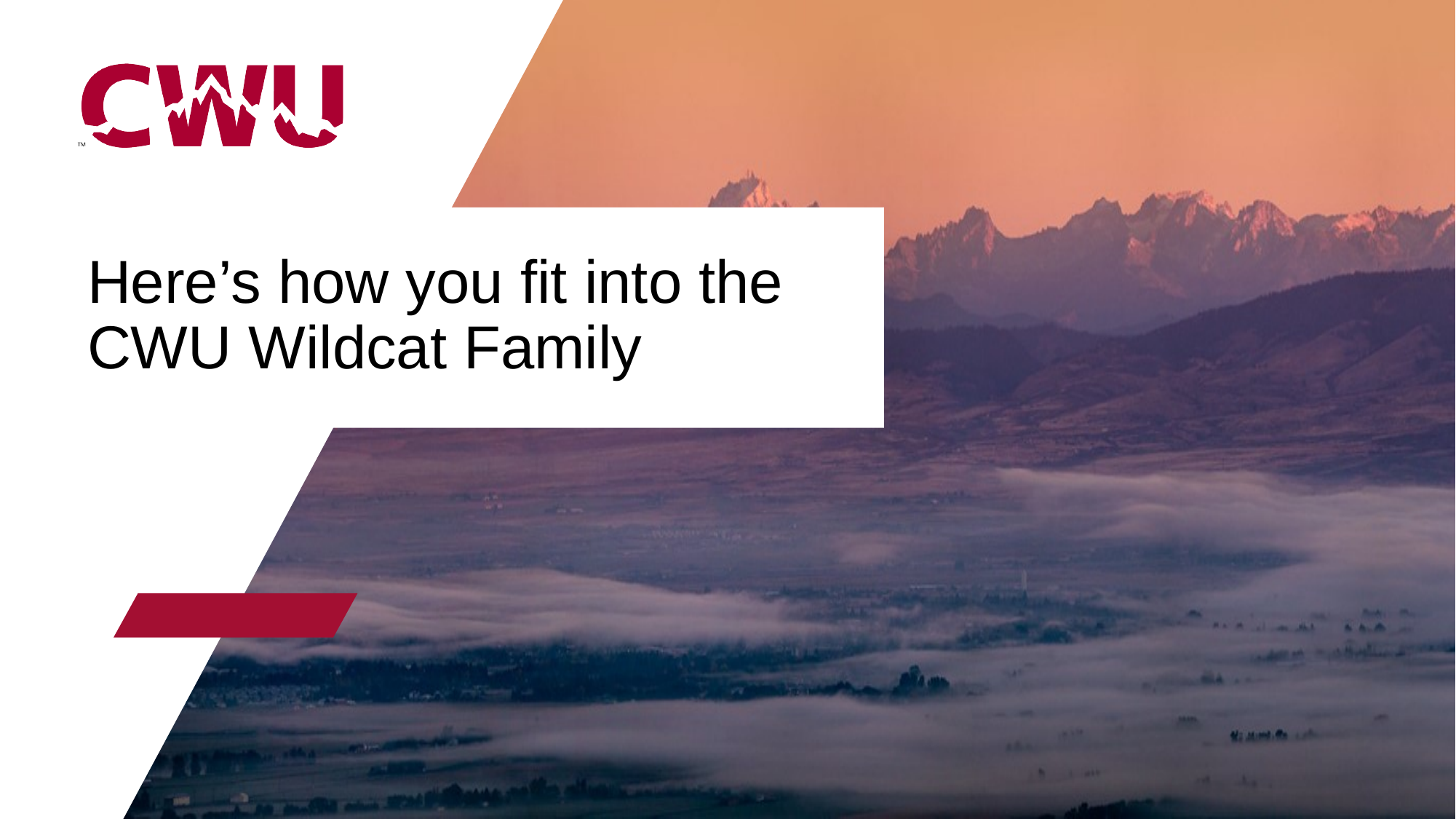

# Here’s how you fit into the CWU Wildcat Family